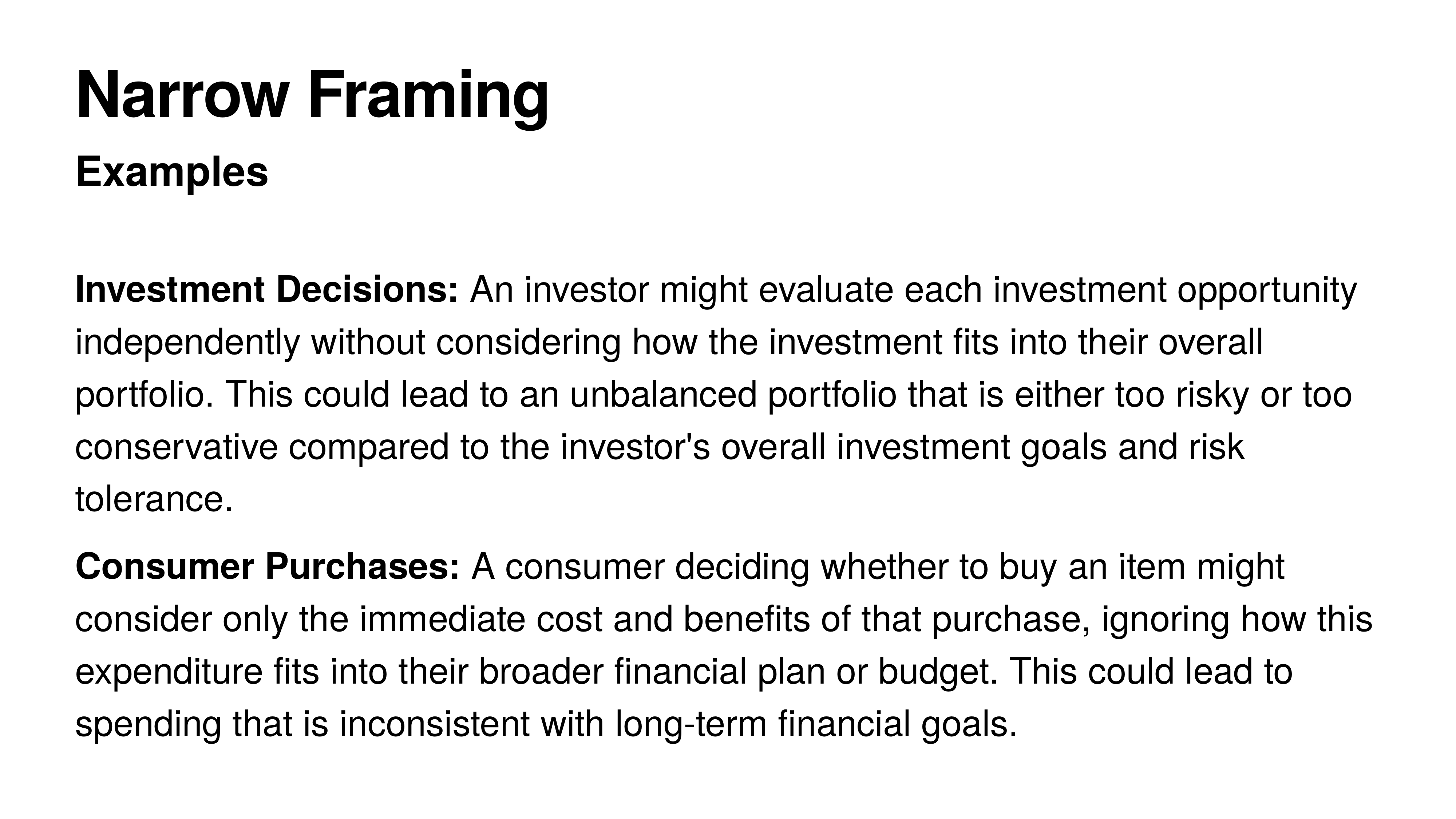

# Narrow Framing
Examples
Investment Decisions: An investor might evaluate each investment opportunity independently without considering how the investment fits into their overall portfolio. This could lead to an unbalanced portfolio that is either too risky or too conservative compared to the investor's overall investment goals and risk tolerance.
Consumer Purchases: A consumer deciding whether to buy an item might consider only the immediate cost and benefits of that purchase, ignoring how this expenditure fits into their broader financial plan or budget. This could lead to spending that is inconsistent with long-term financial goals.